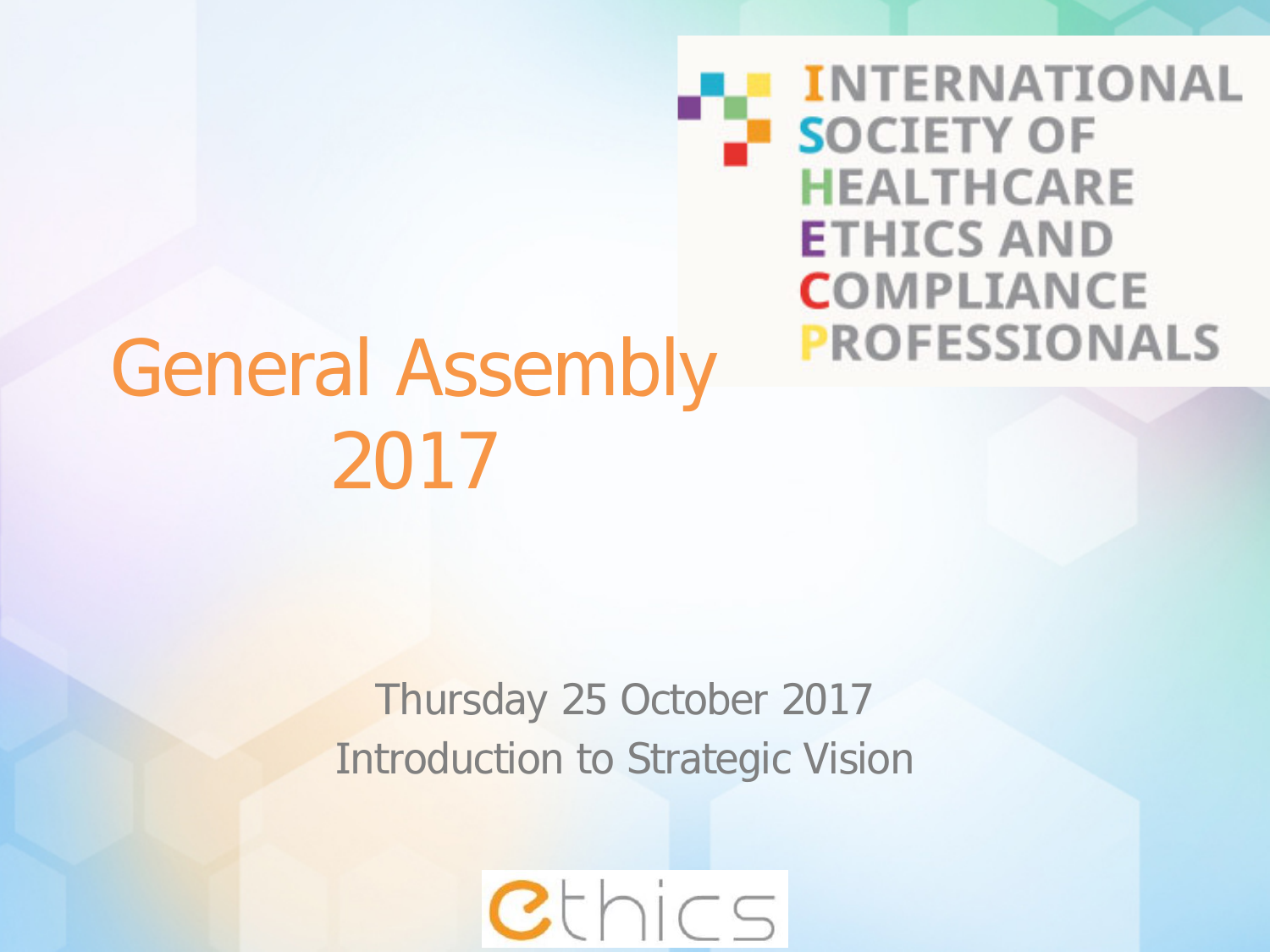

# General Assembly 2017
Thursday 25 October 2017
Introduction to Strategic Vision